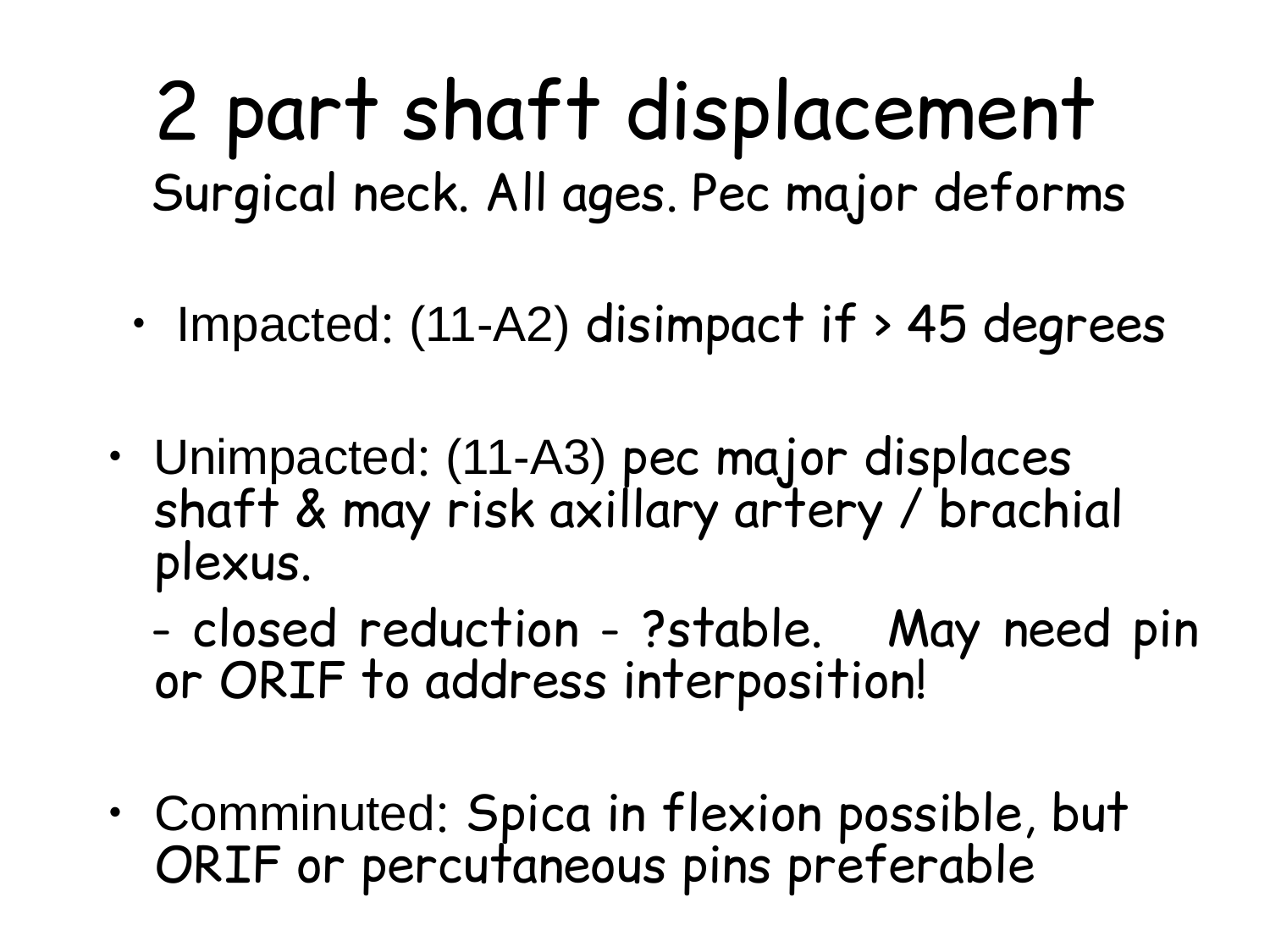

2 part shaft displacement
Surgical neck. All ages. Pec major deforms
•  Impacted: (11-A2) disimpact if > 45 degrees
•  Unimpacted: (11-A3) pec major displaces shaft & may risk axillary artery / brachial plexus.
- closed reduction - ?stable.   May need pin or ORIF to address interposition!
•  Comminuted: Spica in flexion possible, but ORIF or percutaneous pins preferable